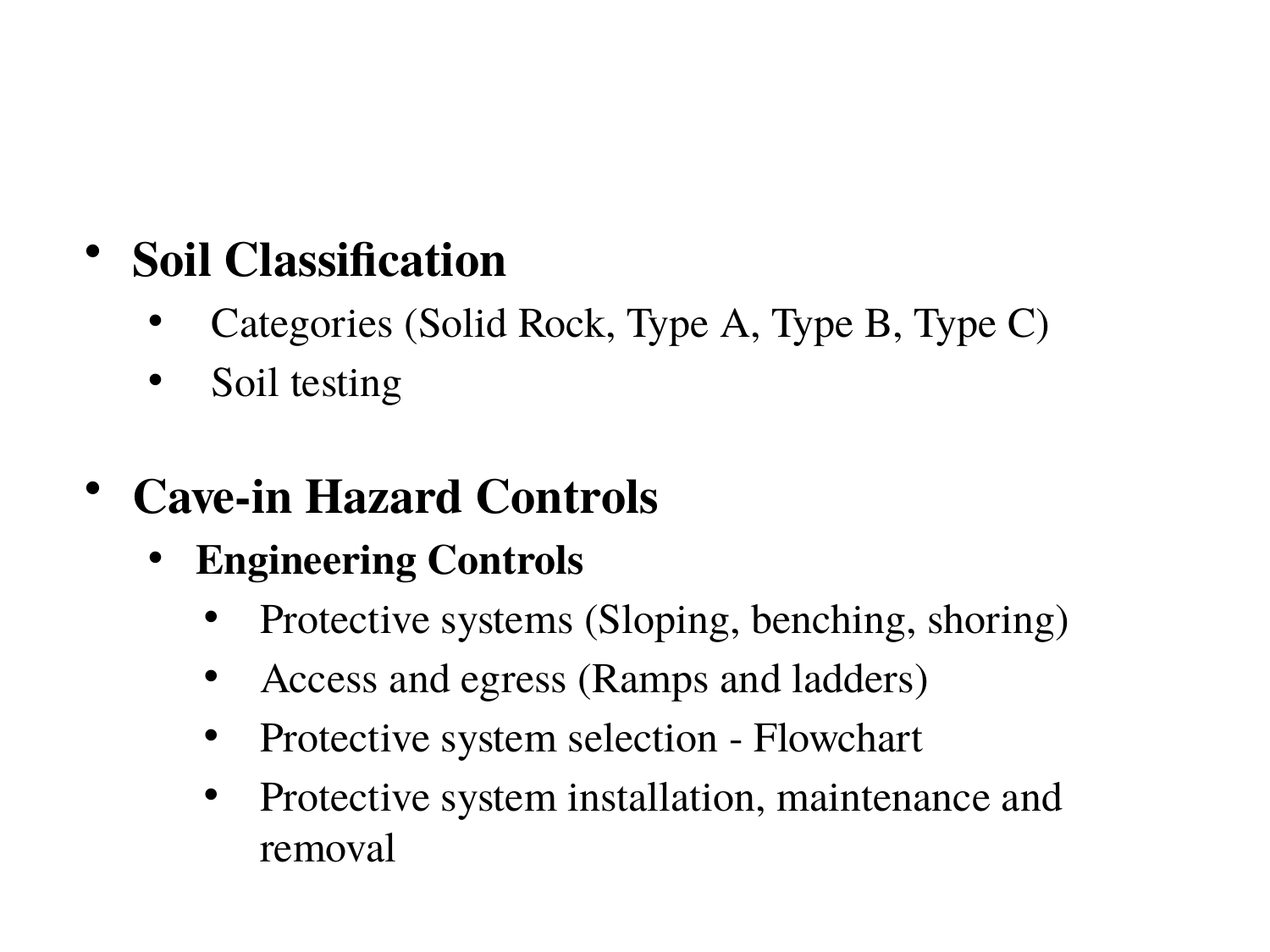

# Training Contents
Soil Classification
Categories (Solid Rock, Type A, Type B, Type C)
Soil testing

Cave-in Hazard Controls
Engineering Controls
Protective systems (Sloping, benching, shoring)
Access and egress (Ramps and ladders)
Protective system selection - Flowchart
Protective system installation, maintenance and removal